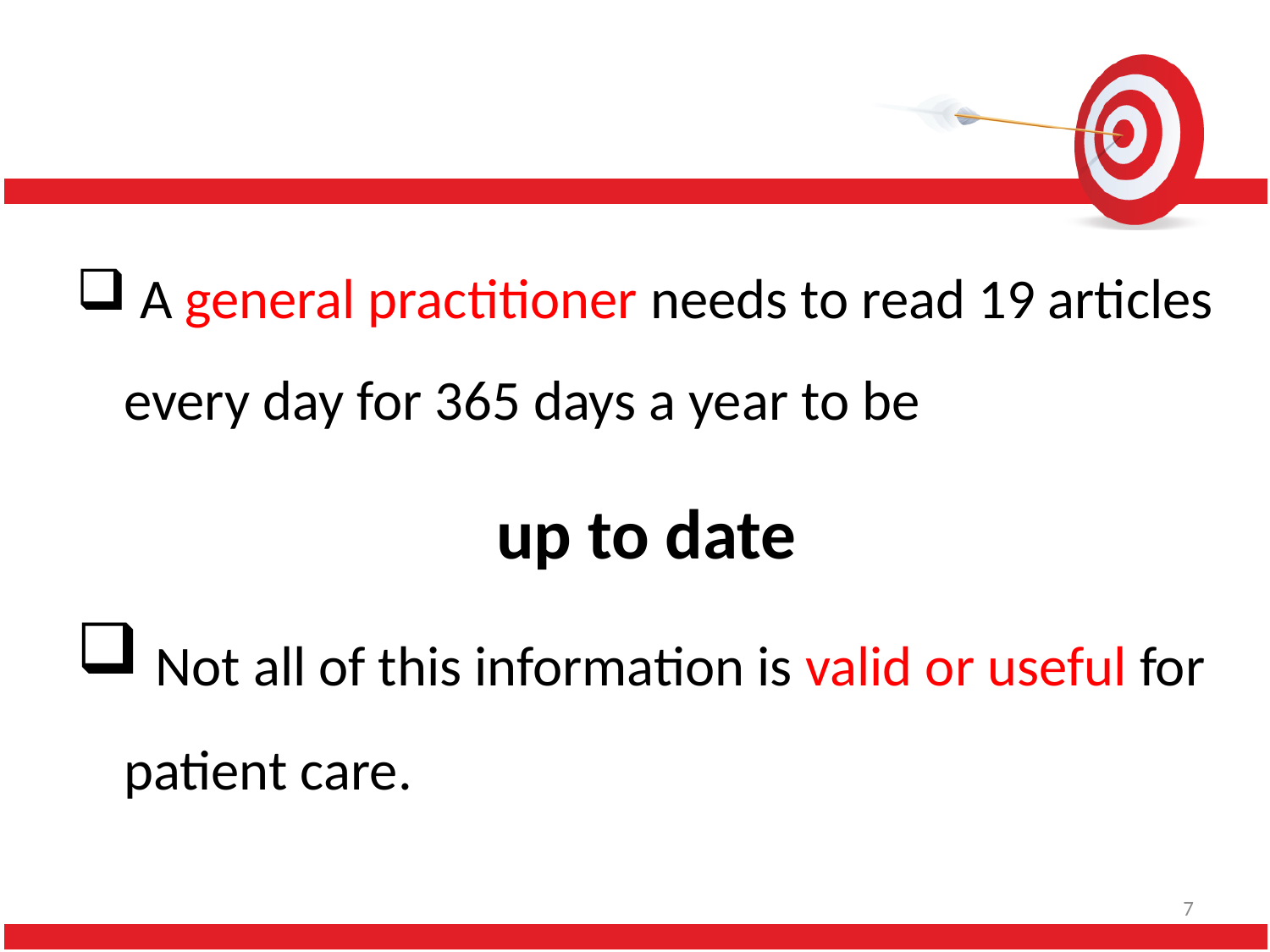

#
 A general practitioner needs to read 19 articles every day for 365 days a year to be
up to date
 Not all of this information is valid or useful for patient care.
7